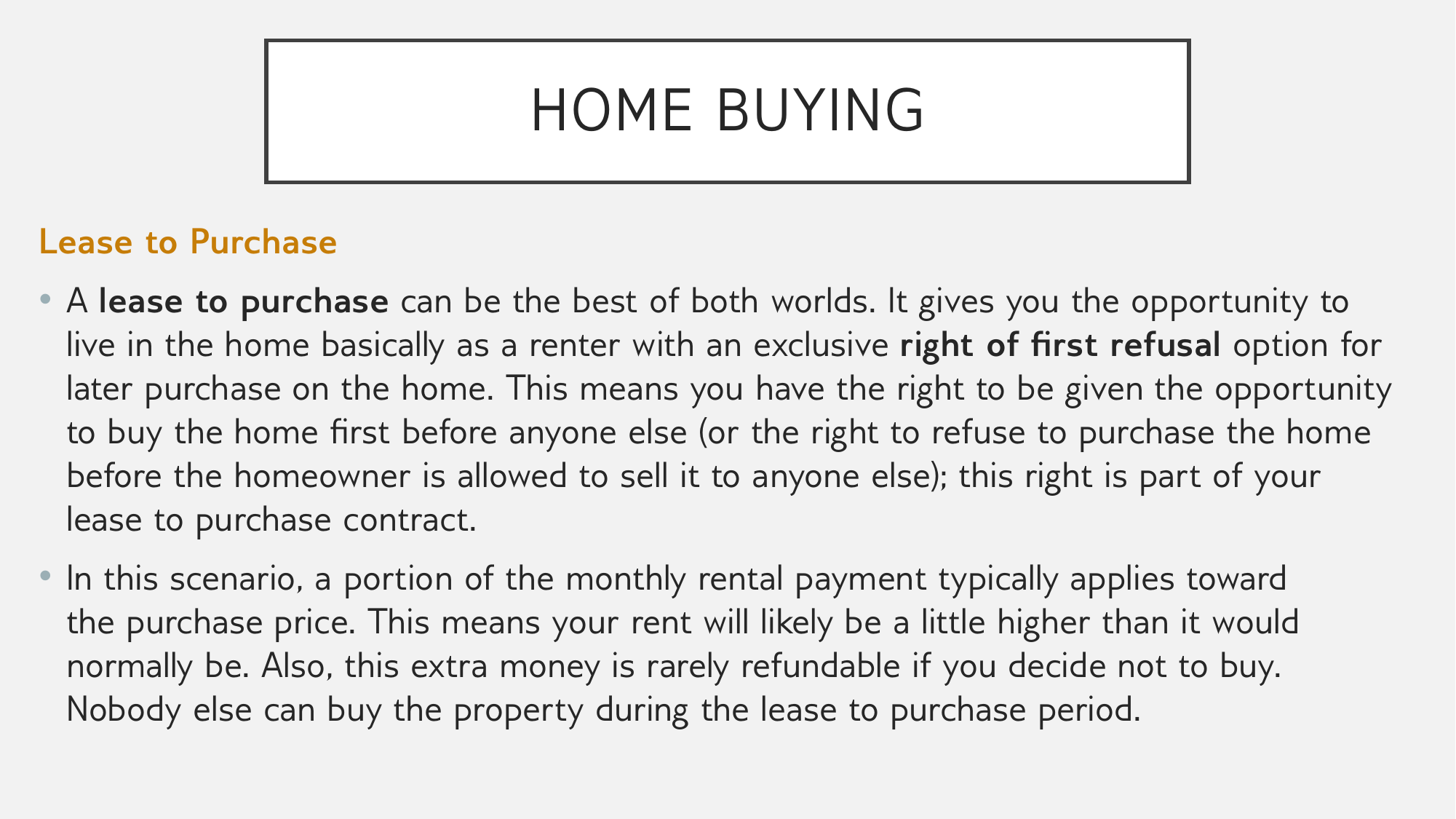

# Home buying
Lease to Purchase
A lease to purchase can be the best of both worlds. It gives you the opportunity to live in the home basically as a renter with an exclusive right of first refusal option for later purchase on the home. This means you have the right to be given the opportunity to buy the home first before anyone else (or the right to refuse to purchase the home before the homeowner is allowed to sell it to anyone else); this right is part of your lease to purchase contract.
In this scenario, a portion of the monthly rental payment typically applies toward the purchase price. This means your rent will likely be a little higher than it would normally be. Also, this extra money is rarely refundable if you decide not to buy. Nobody else can buy the property during the lease to purchase period.